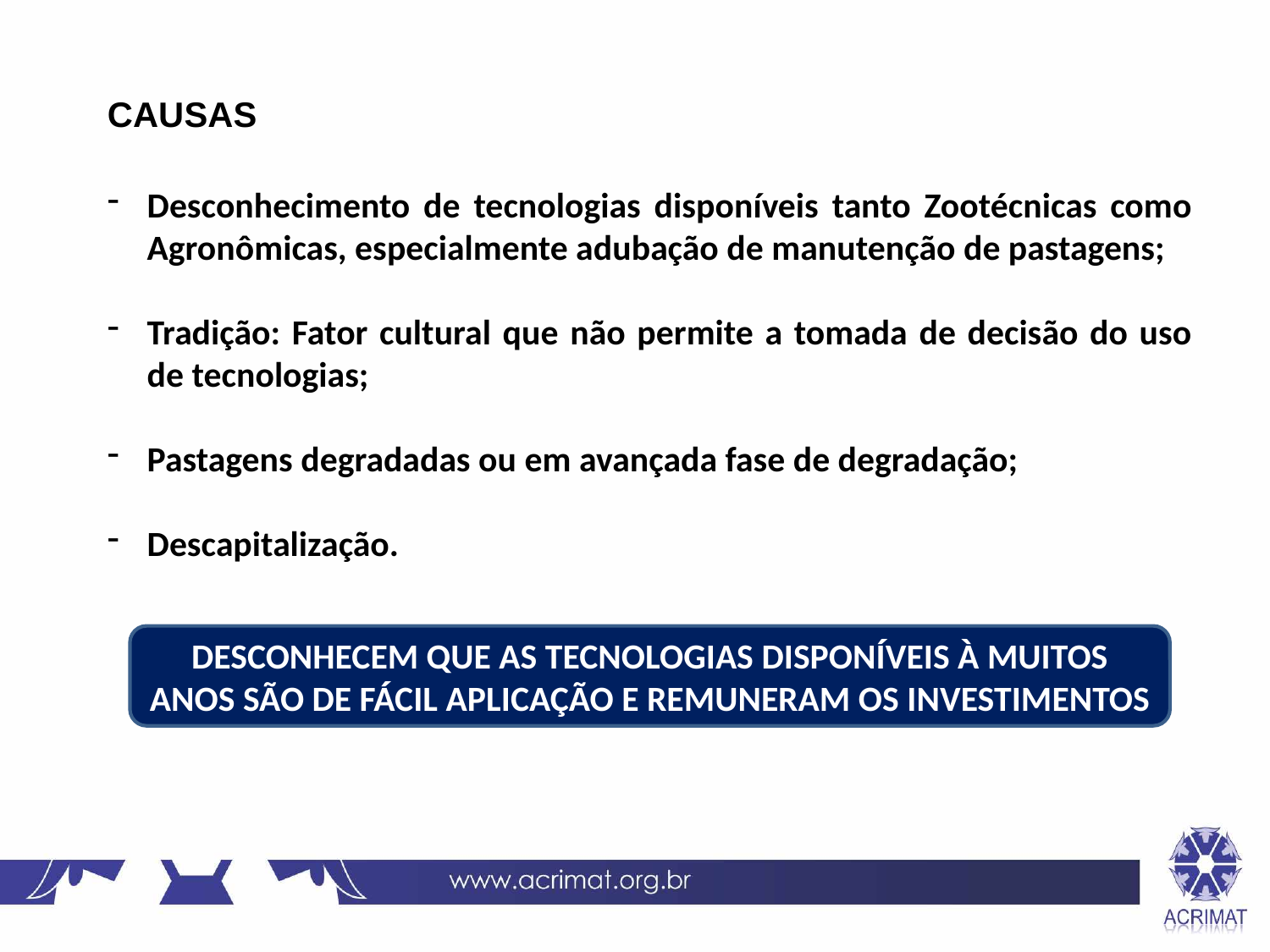

CAUSAS
Desconhecimento de tecnologias disponíveis tanto Zootécnicas como Agronômicas, especialmente adubação de manutenção de pastagens;

Tradição: Fator cultural que não permite a tomada de decisão do uso de tecnologias;

Pastagens degradadas ou em avançada fase de degradação;

Descapitalização.

DESCONHECEM QUE AS TECNOLOGIAS DISPONÍVEIS À MUITOS ANOS SÃO DE FÁCIL APLICAÇÃO E REMUNERAM OS INVESTIMENTOS